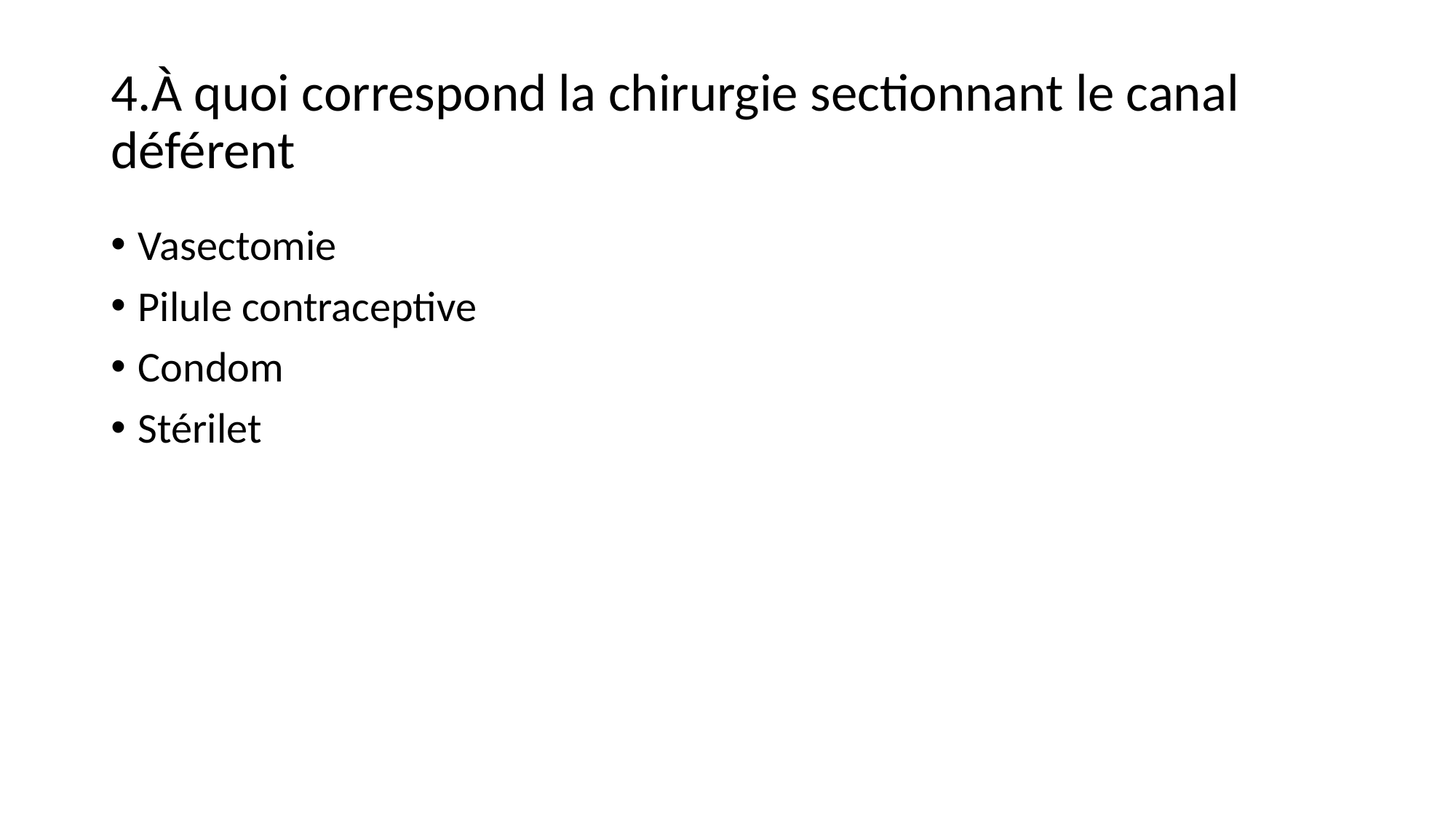

# 4.À quoi correspond la chirurgie sectionnant le canal déférent
Vasectomie
Pilule contraceptive
Condom
Stérilet